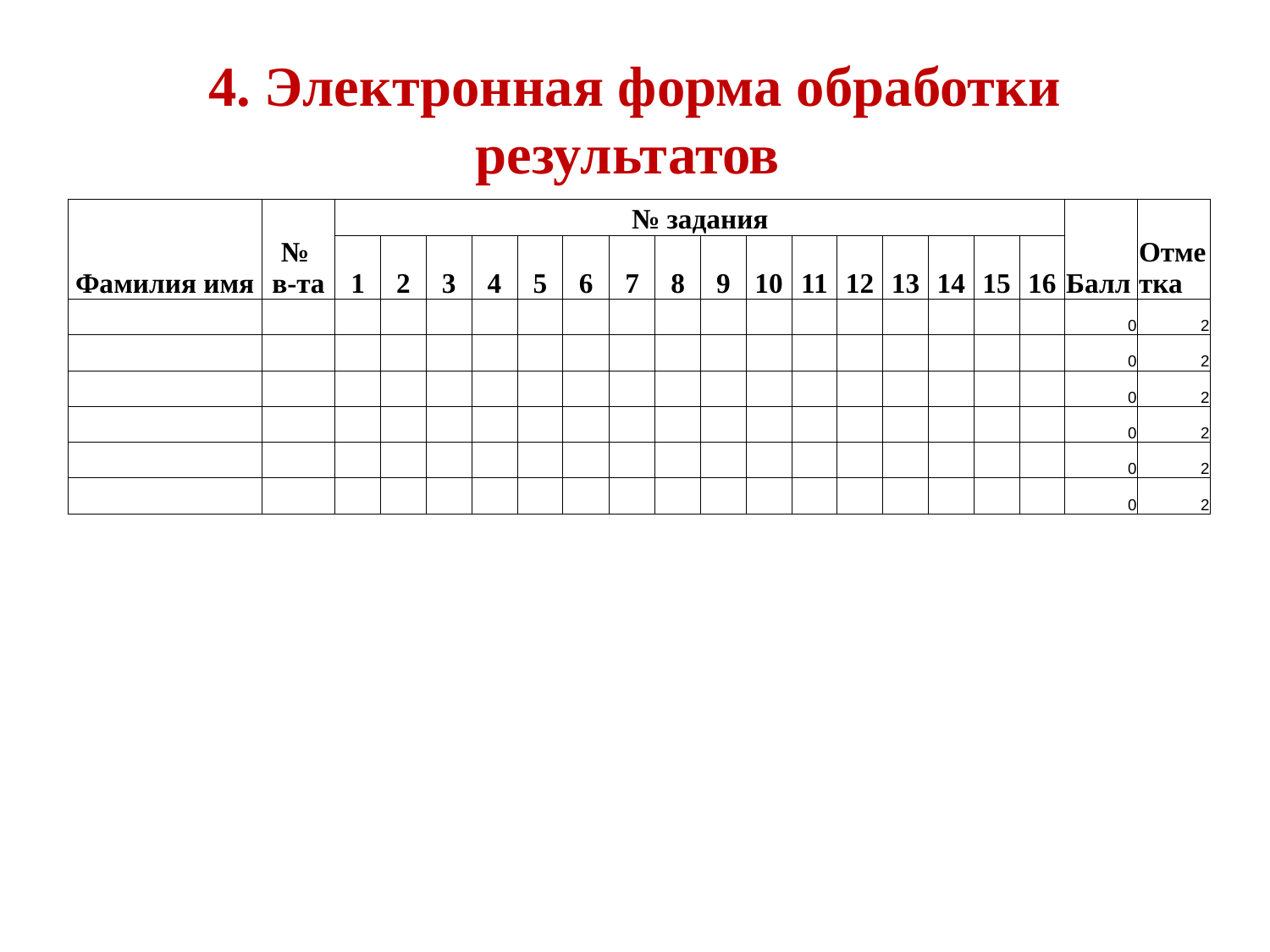

# 4. Электронная форма обработки результатов
| Фамилия имя | № в-та | № задания |  |  |  |  |  |  |  |  |  |  |  |  |  |  |  |  |  |
| --- | --- | --- | --- | --- | --- | --- | --- | --- | --- | --- | --- | --- | --- | --- | --- | --- | --- | --- | --- |
|  |  | 1 | 2 | 3 | 4 | 5 | 6 | 7 | 8 | 9 | 10 | 11 | 12 | 13 | 14 | 15 | 16 | Балл | Отметка |
|  |  |  |  |  |  |  |  |  |  |  |  |  |  |  |  |  |  | 0 | 2 |
|  |  |  |  |  |  |  |  |  |  |  |  |  |  |  |  |  |  | 0 | 2 |
|  |  |  |  |  |  |  |  |  |  |  |  |  |  |  |  |  |  | 0 | 2 |
|  |  |  |  |  |  |  |  |  |  |  |  |  |  |  |  |  |  | 0 | 2 |
|  |  |  |  |  |  |  |  |  |  |  |  |  |  |  |  |  |  | 0 | 2 |
|  |  |  |  |  |  |  |  |  |  |  |  |  |  |  |  |  |  | 0 | 2 |